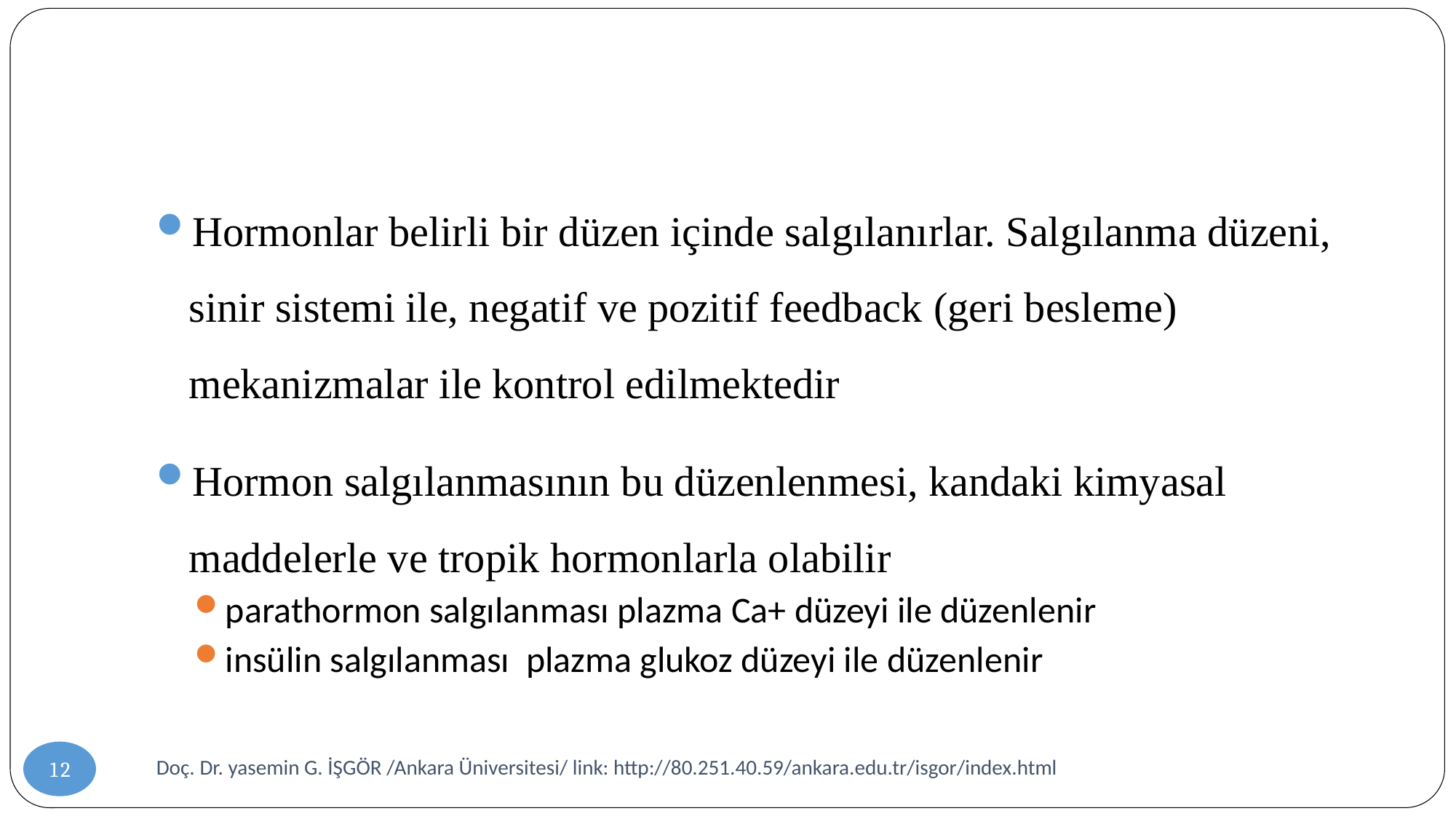

#
Hormonlar belirli bir düzen içinde salgılanırlar. Salgılanma düzeni, sinir sistemi ile, negatif ve pozitif feedback (geri besleme) mekanizmalar ile kontrol edilmektedir
Hormon salgılanmasının bu düzenlenmesi, kandaki kimyasal maddelerle ve tropik hormonlarla olabilir
parathormon salgılanması plazma Ca+ düzeyi ile düzenlenir
insülin salgılanması  plazma glukoz düzeyi ile düzenlenir

12
Doç. Dr. yasemin G. İŞGÖR /Ankara Üniversitesi/ link: http://80.251.40.59/ankara.edu.tr/isgor/index.html